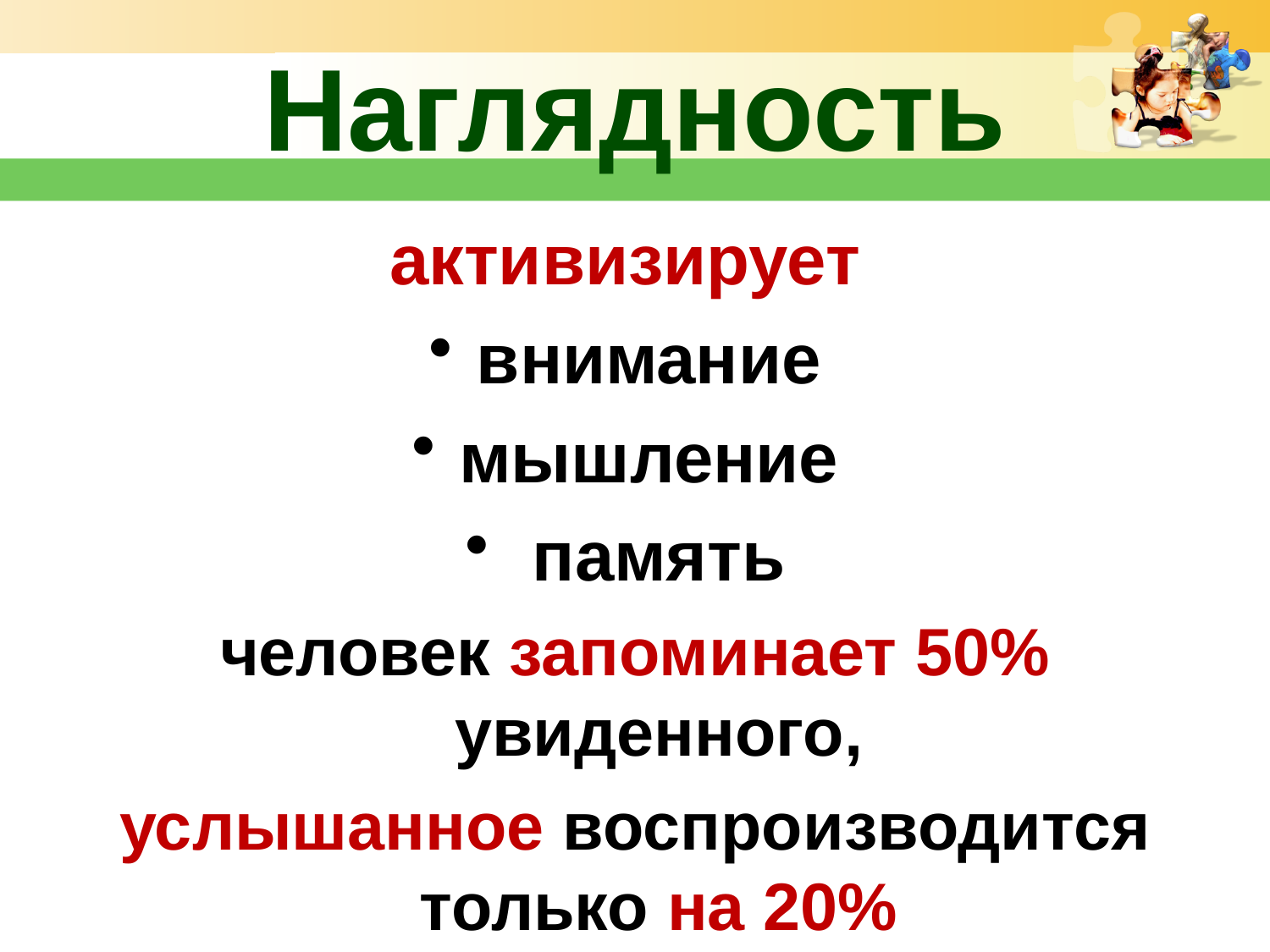

# Наглядность
активизирует
внимание
мышление
 память
человек запоминает 50% увиденного,
услышанное воспроизводится только на 20%